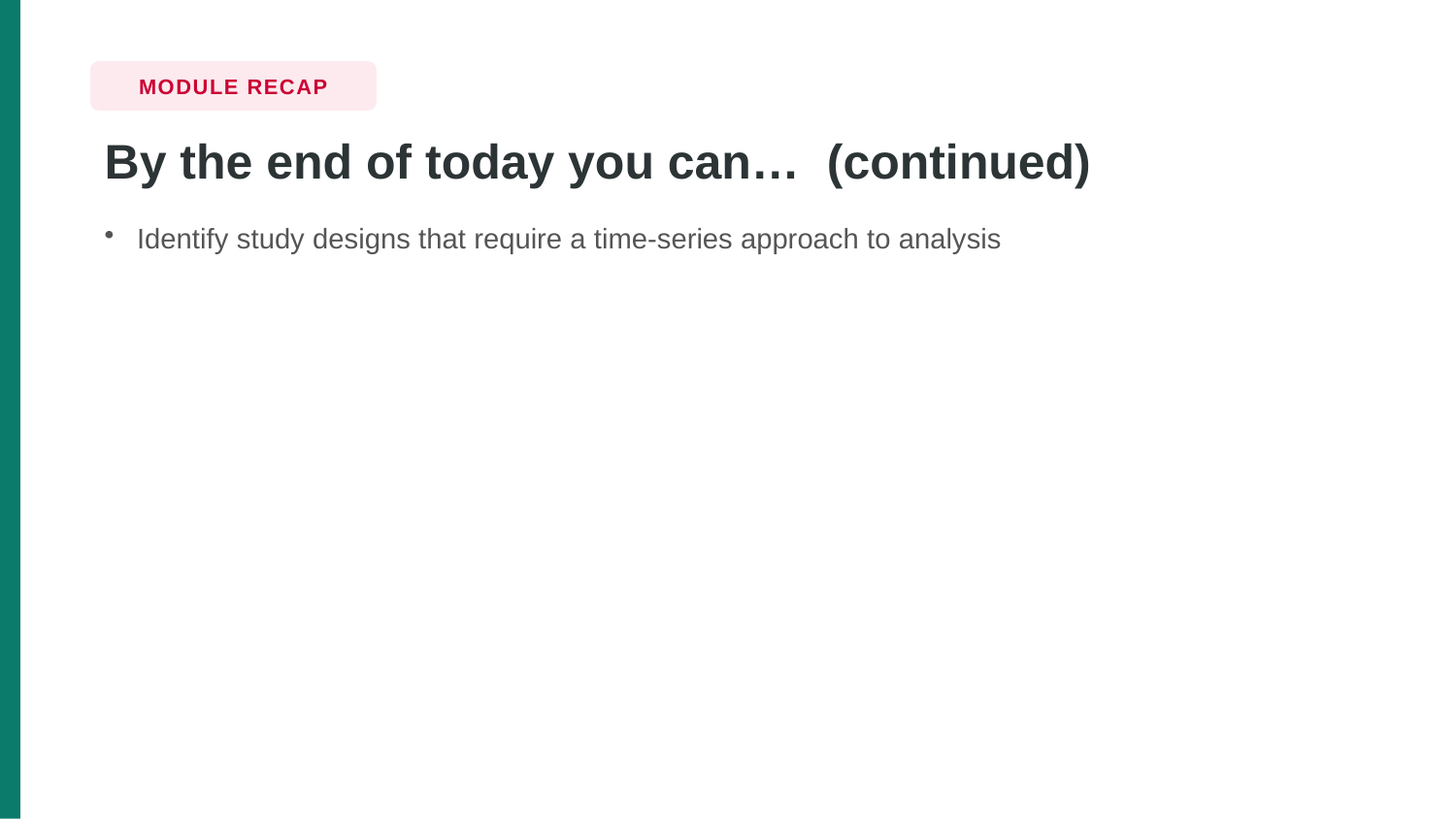

MODULE RECAP
By the end of today you can…  (continued)
Identify study designs that require a time-series approach to analysis